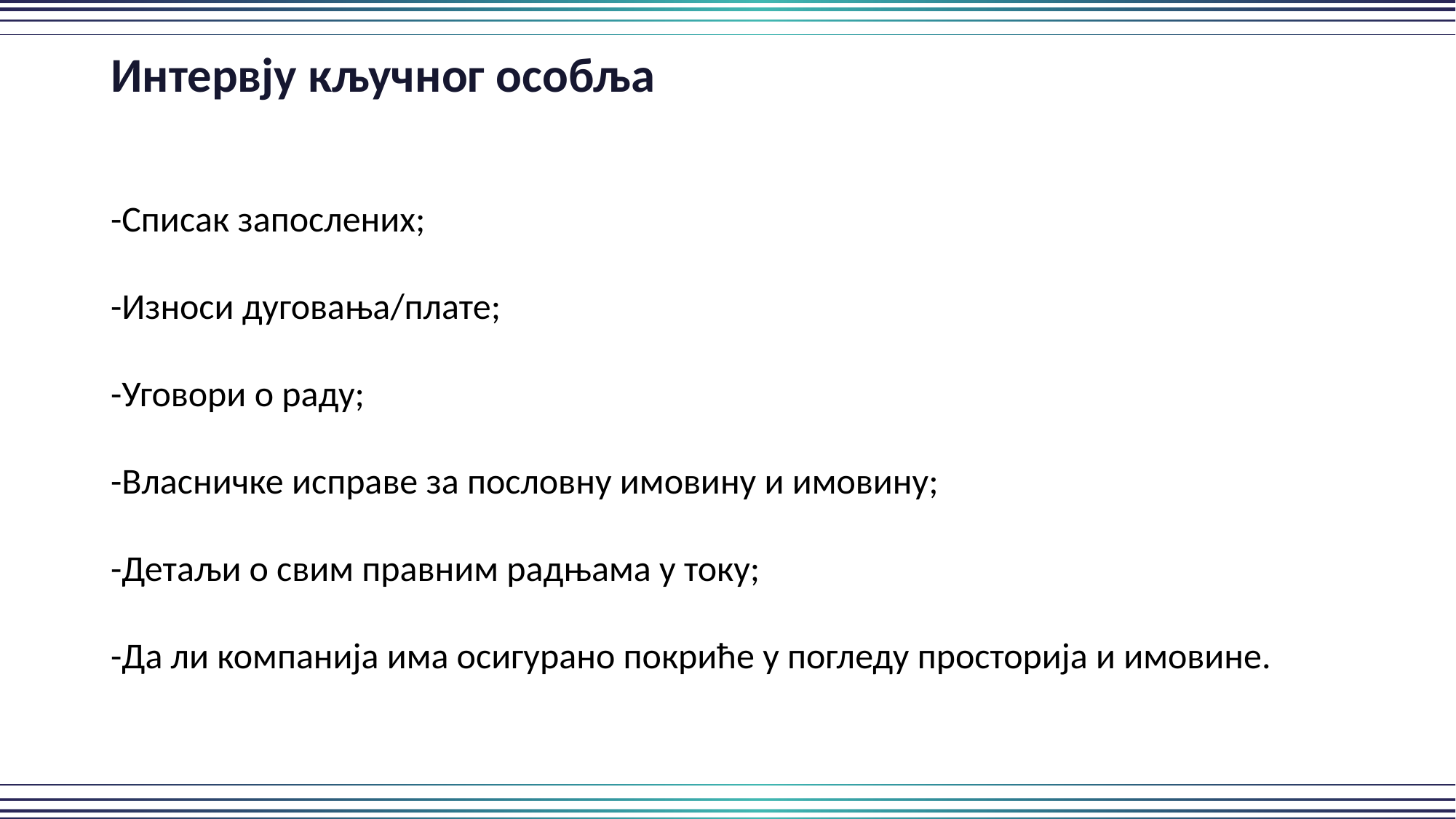

Интервју кључног особља
-Списак запослених;

-Износи дуговања/плате;

-Уговори о раду;

-Власничке исправе за пословну имовину и имовину;

-Детаљи о свим правним радњама у току;

-Да ли компанија има осигурано покриће у погледу просторија и имовине.